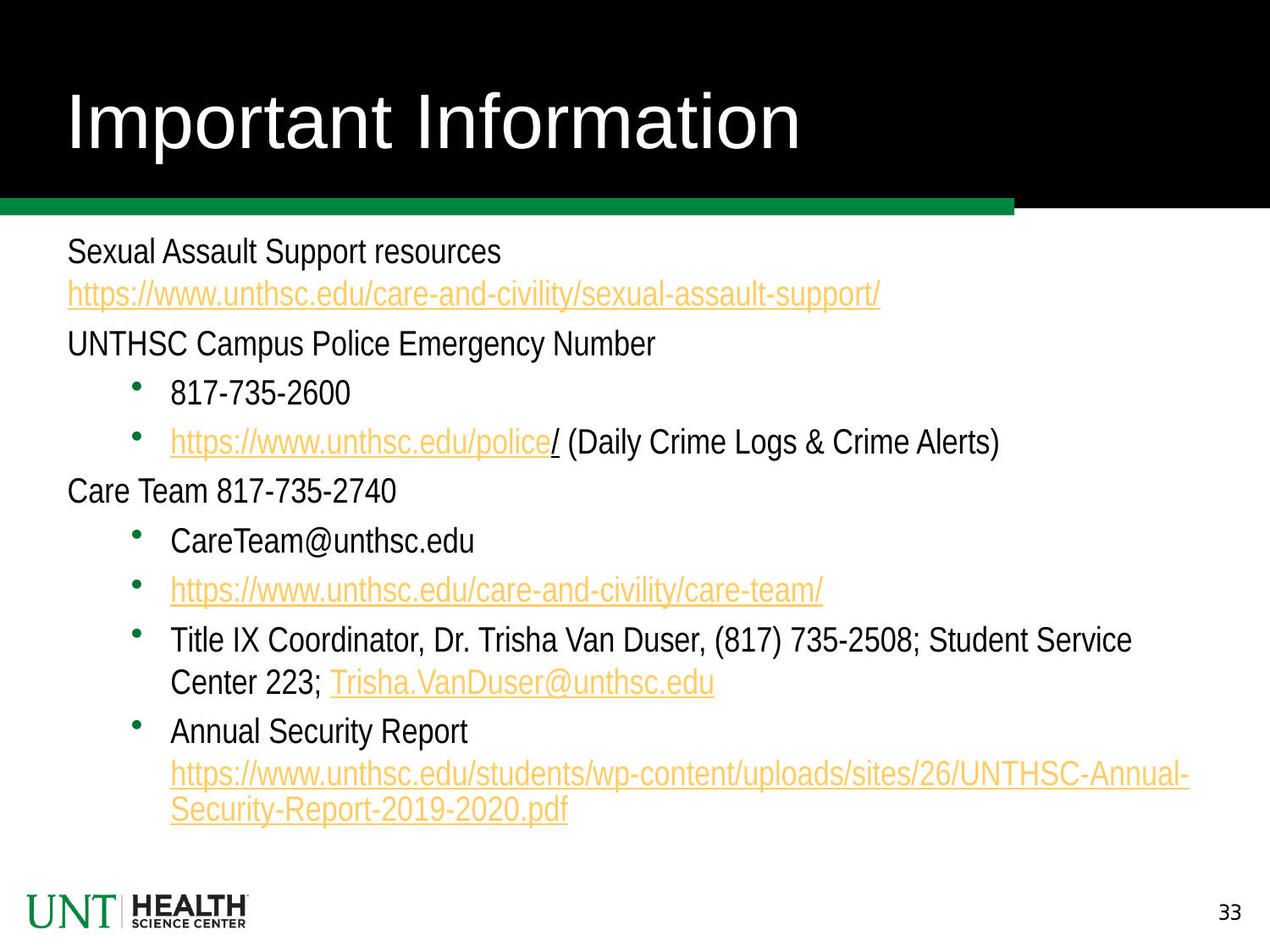

# Important Information
Sexual Assault Support resources https://www.unthsc.edu/care-and-civility/sexual-assault-support/
UNTHSC Campus Police Emergency Number
817-735-2600
https://www.unthsc.edu/police/ (Daily Crime Logs & Crime Alerts)
Care Team 817-735-2740
CareTeam@unthsc.edu
https://www.unthsc.edu/care-and-civility/care-team/
Title IX Coordinator, Dr. Trisha Van Duser, (817) 735-2508; Student Service Center 223; Trisha.VanDuser@unthsc.edu
Annual Security Report https://www.unthsc.edu/students/wp-content/uploads/sites/26/UNTHSC-Annual-Security-Report-2019-2020.pdf

33